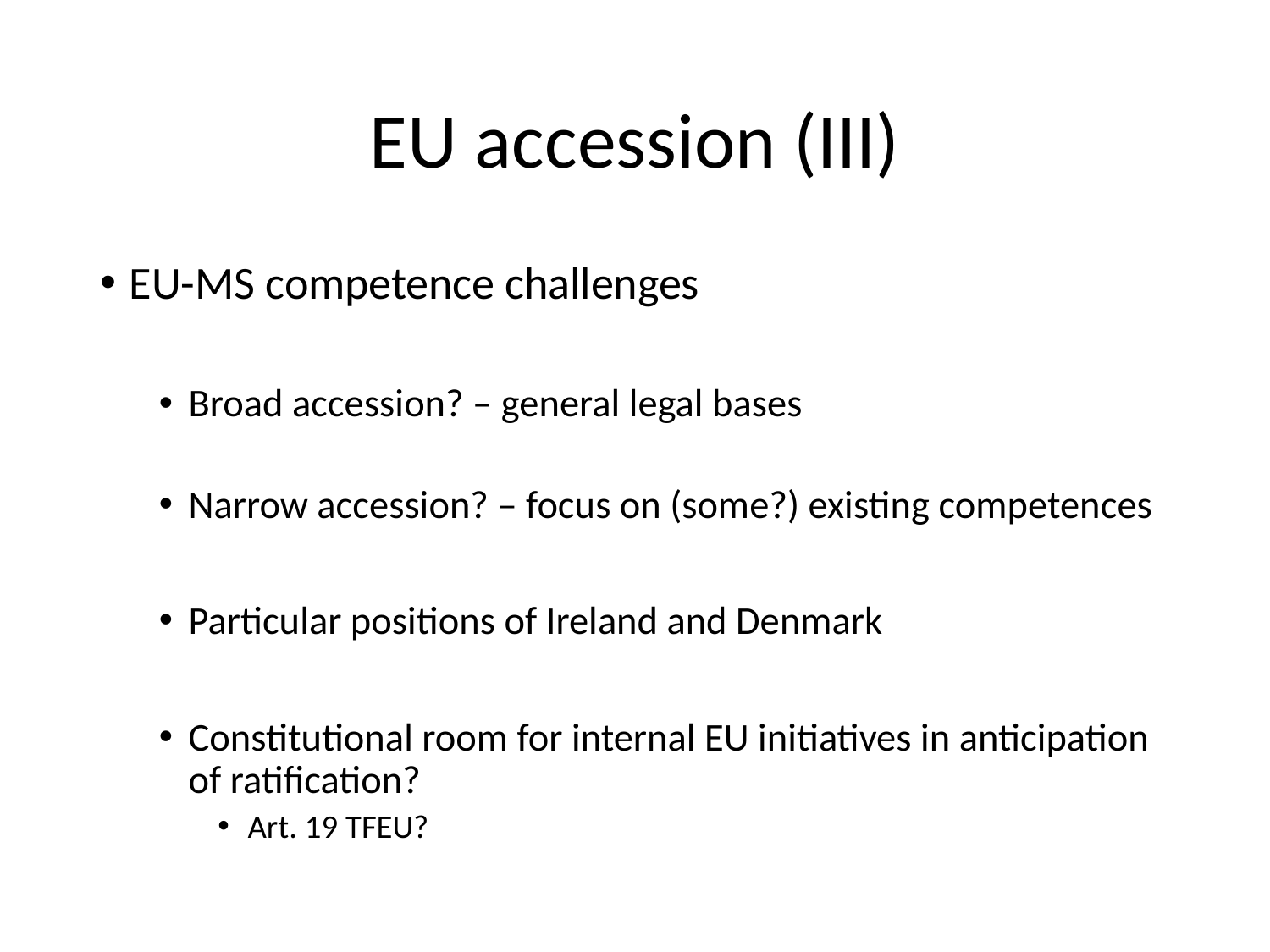

# EU accession (III)
EU-MS competence challenges

Broad accession? – general legal bases

Narrow accession? – focus on (some?) existing competences

Particular positions of Ireland and Denmark

Constitutional room for internal EU initiatives in anticipation of ratification?
Art. 19 TFEU?